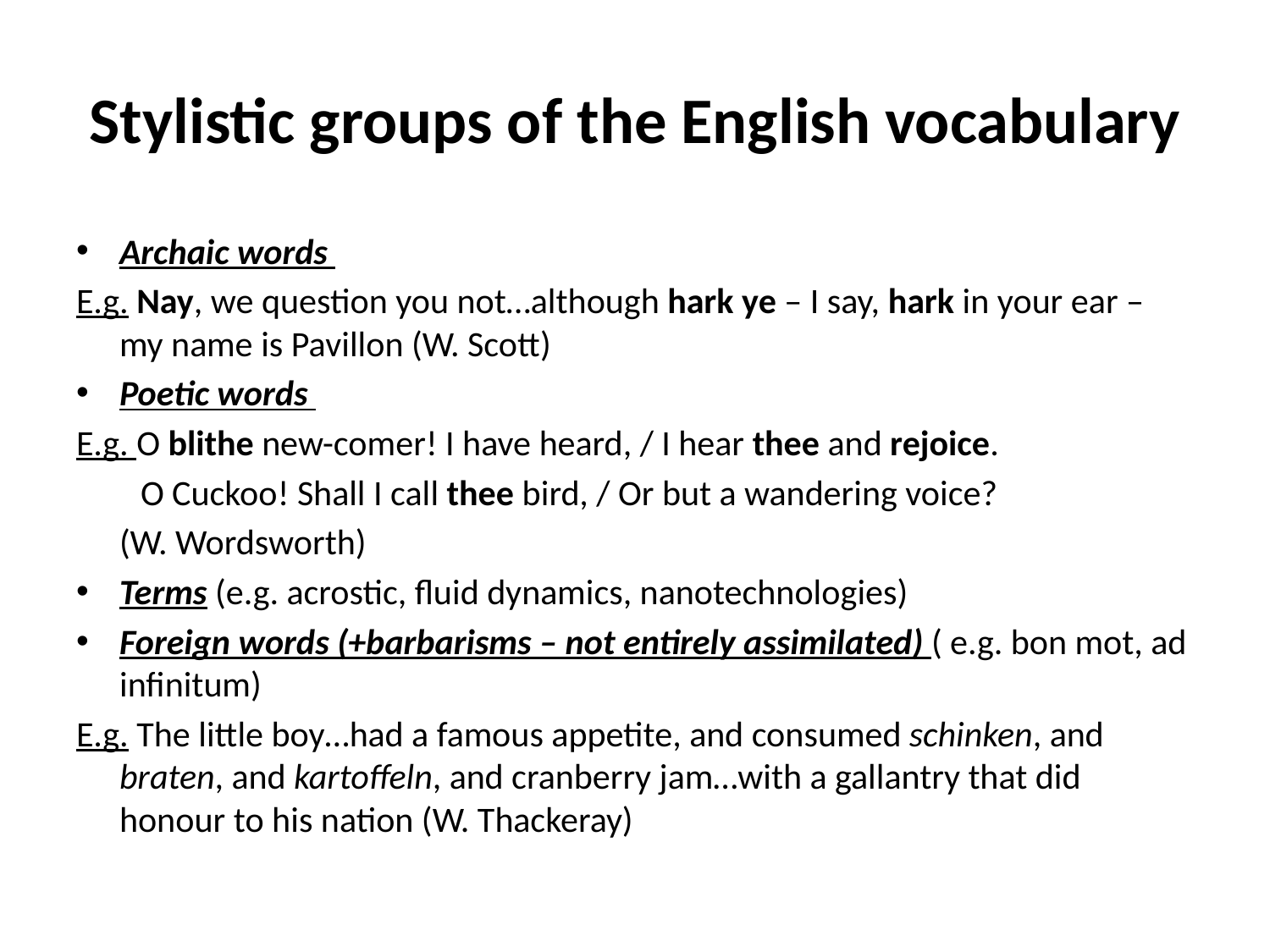

# Stylistic groups of the English vocabulary
Archaic words
E.g. Nay, we question you not…although hark ye – I say, hark in your ear – my name is Pavillon (W. Scott)
Poetic words
E.g. O blithe new-comer! I have heard, / I hear thee and rejoice.
        O Cuckoo! Shall I call thee bird, / Or but a wandering voice?
							(W. Wordsworth)
Terms (e.g. acrostic, fluid dynamics, nanotechnologies)
Foreign words (+barbarisms – not entirely assimilated) ( e.g. bon mot, ad infinitum)
E.g. The little boy…had a famous appetite, and consumed schinken, and braten, and kartoffeln, and cranberry jam…with a gallantry that did honour to his nation (W. Thackeray)